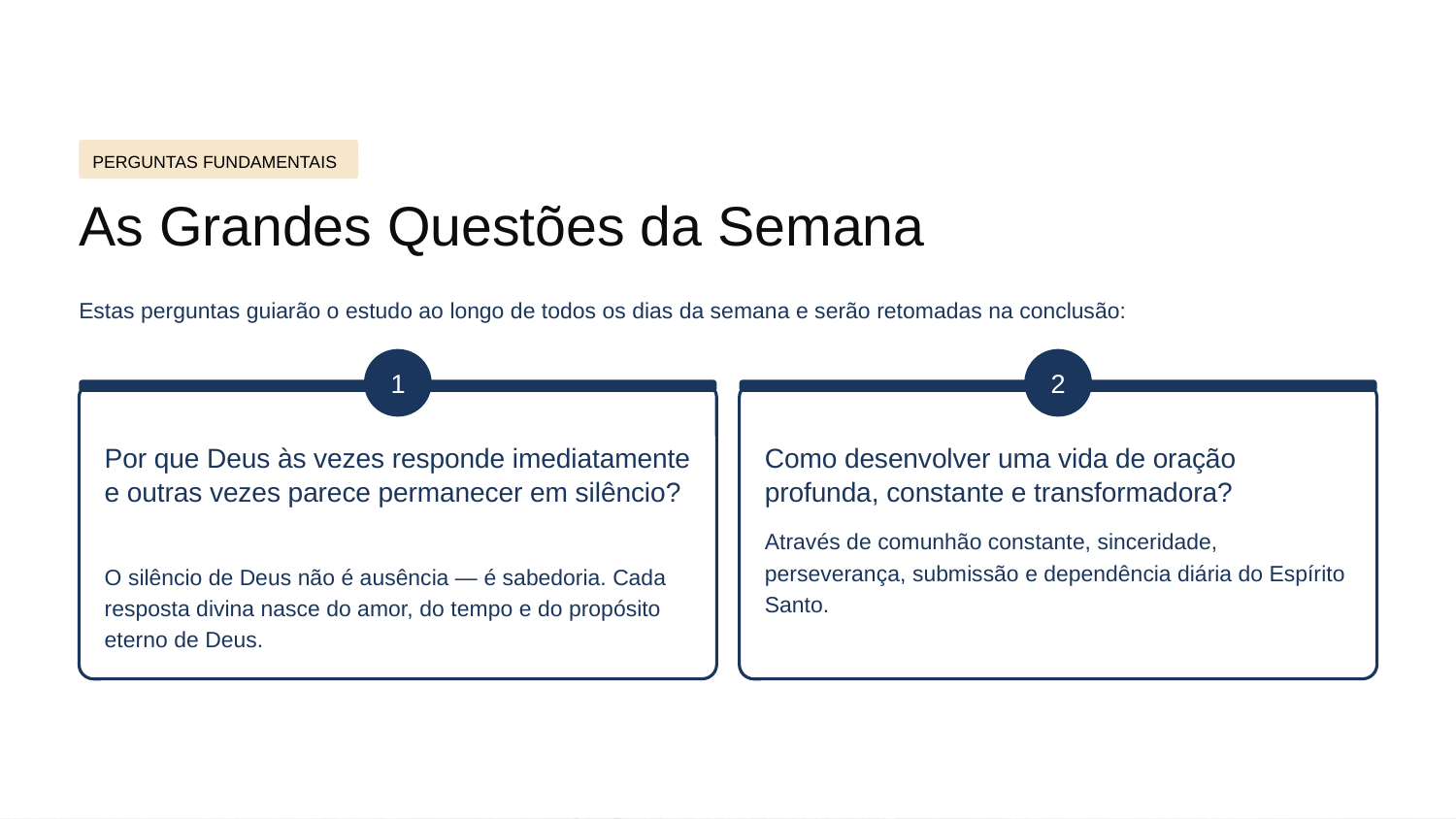

PERGUNTAS FUNDAMENTAIS
As Grandes Questões da Semana
Estas perguntas guiarão o estudo ao longo de todos os dias da semana e serão retomadas na conclusão:

1
2

Por que Deus às vezes responde imediatamente e outras vezes parece permanecer em silêncio?
Como desenvolver uma vida de oração profunda, constante e transformadora?
Através de comunhão constante, sinceridade, perseverança, submissão e dependência diária do Espírito Santo.
O silêncio de Deus não é ausência — é sabedoria. Cada resposta divina nasce do amor, do tempo e do propósito eterno de Deus.